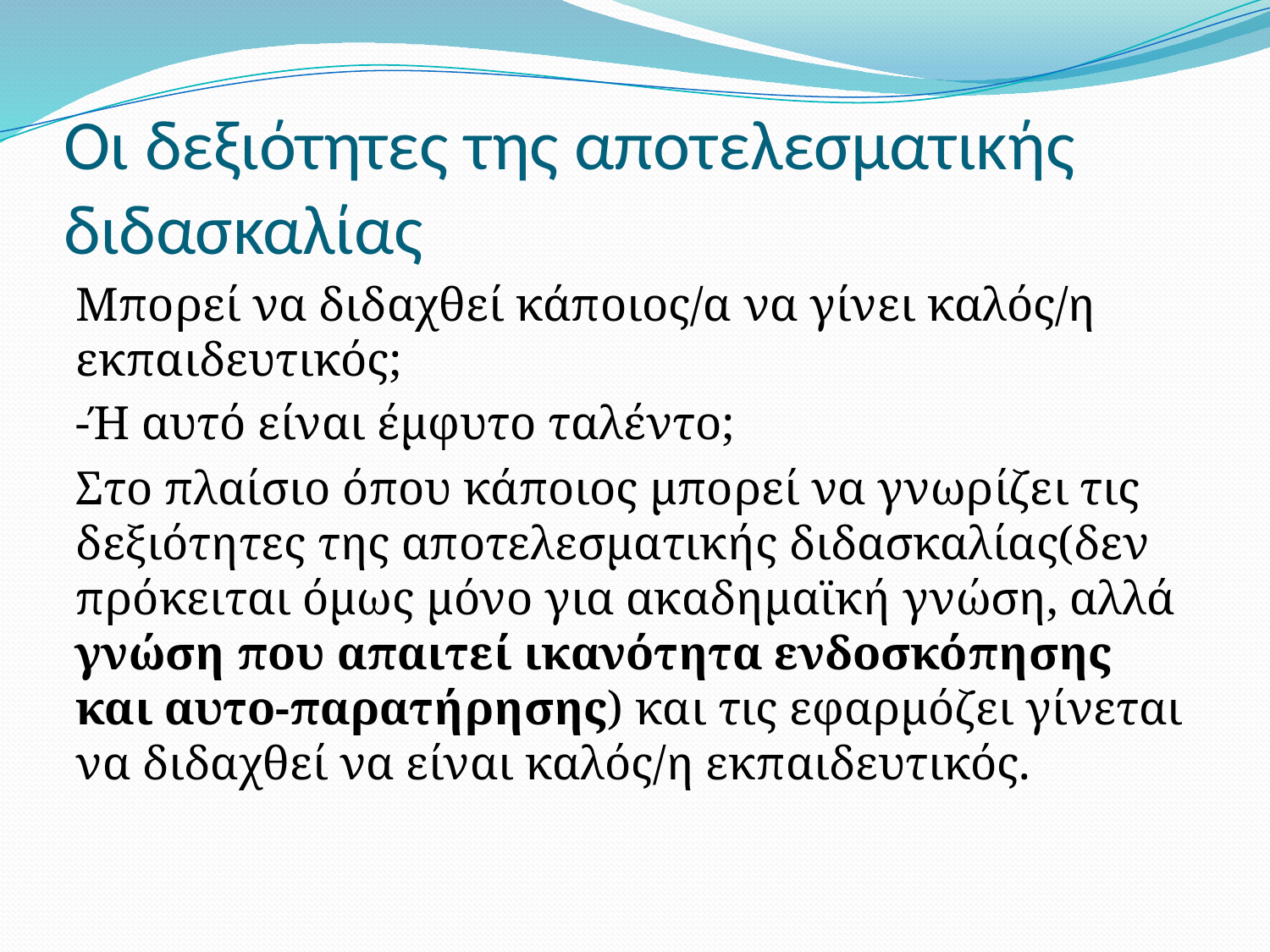

# Οι δεξιότητες της αποτελεσματικής διδασκαλίας
Μπορεί να διδαχθεί κάποιος/α να γίνει καλός/η εκπαιδευτικός;
-Ή αυτό είναι έμφυτο ταλέντο;
Στο πλαίσιο όπου κάποιος μπορεί να γνωρίζει τις δεξιότητες της αποτελεσματικής διδασκαλίας(δεν πρόκειται όμως μόνο για ακαδημαϊκή γνώση, αλλά γνώση που απαιτεί ικανότητα ενδοσκόπησης και αυτο-παρατήρησης) και τις εφαρμόζει γίνεται να διδαχθεί να είναι καλός/η εκπαιδευτικός.